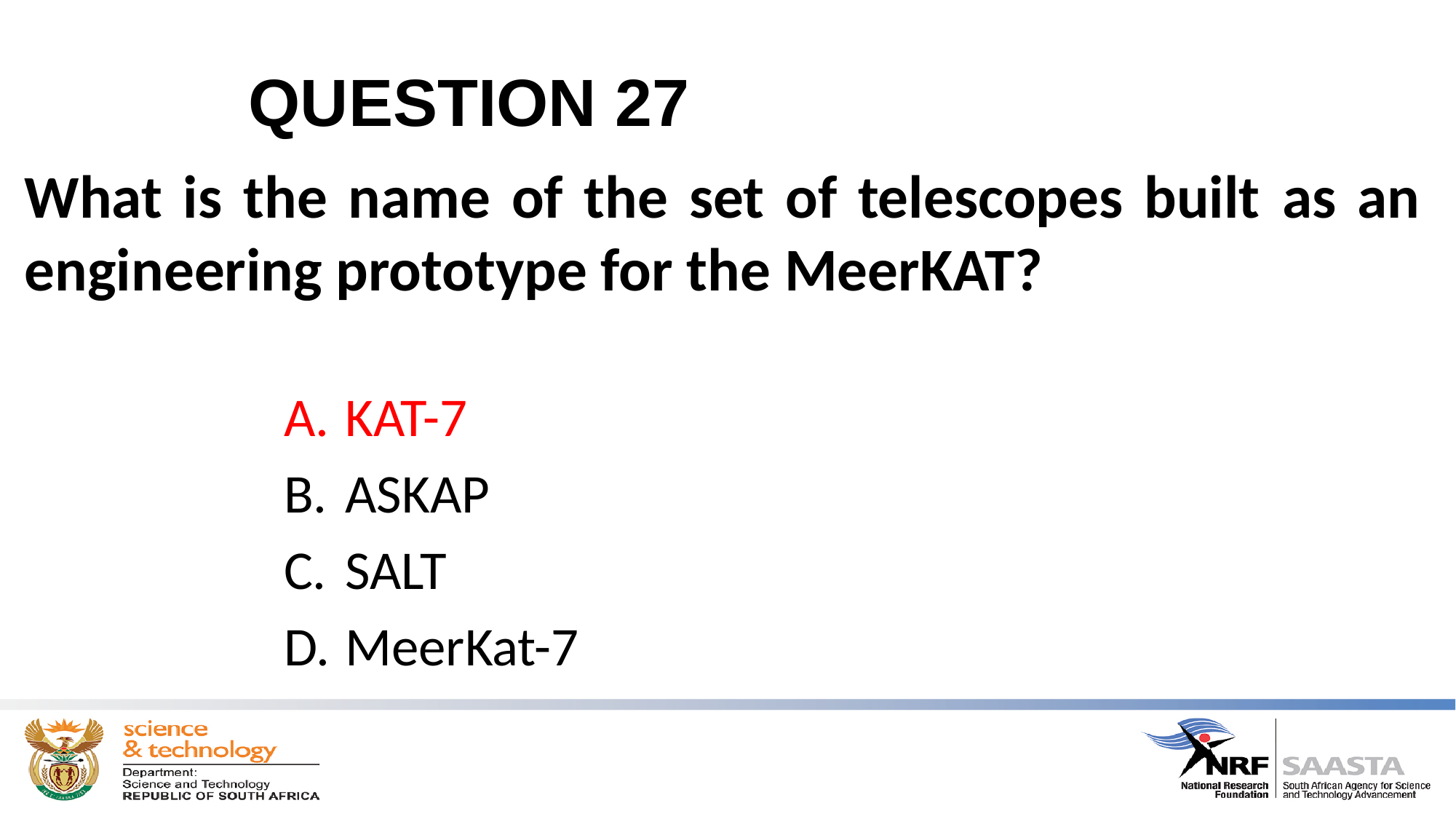

# QUESTION 27
What is the name of the set of telescopes built as an engineering prototype for the MeerKAT?

KAT-7
ASKAP
SALT
MeerKat-7